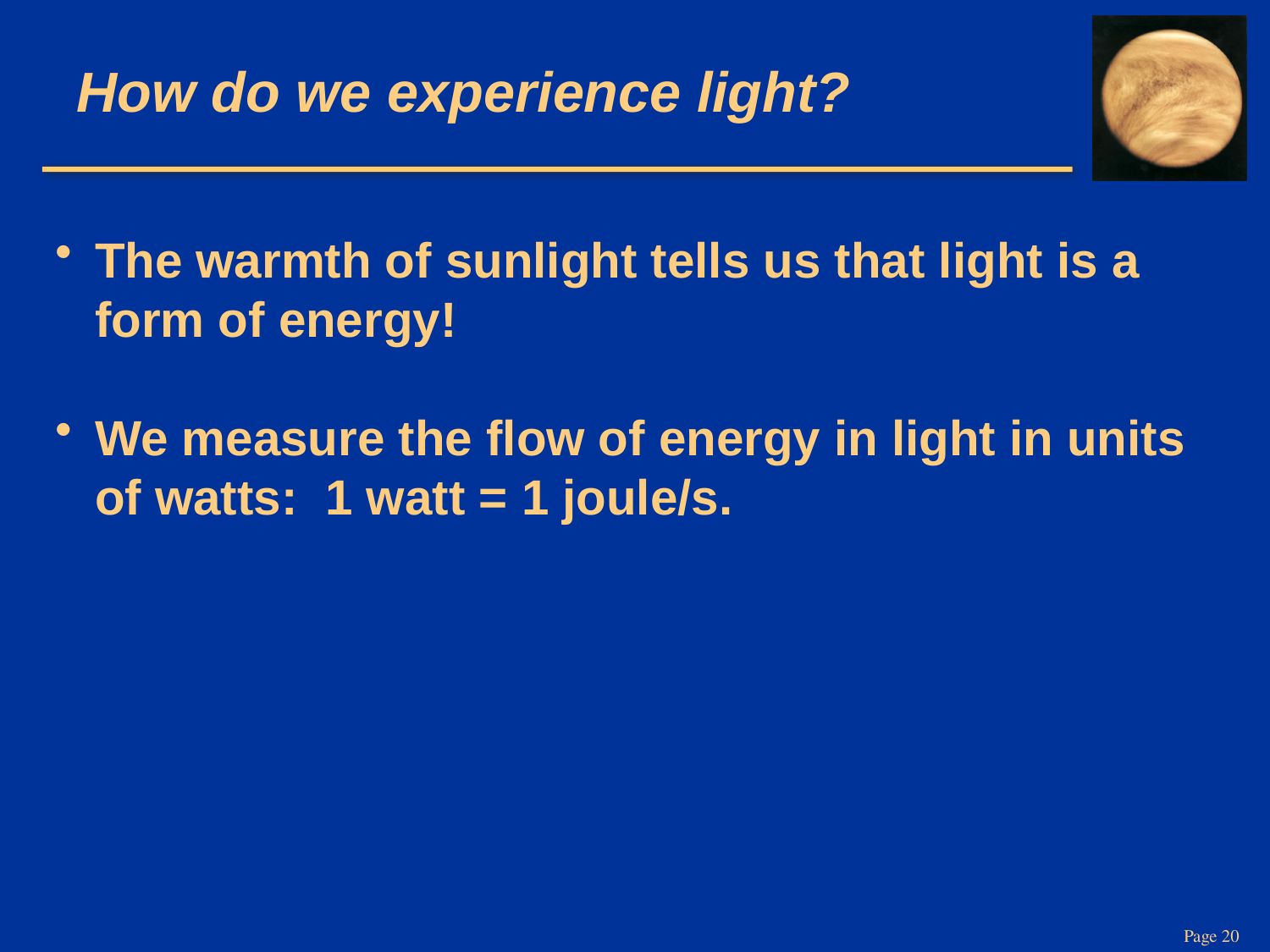

# How do we experience light?
The warmth of sunlight tells us that light is a form of energy!
We measure the flow of energy in light in units of watts:  1 watt = 1 joule/s.